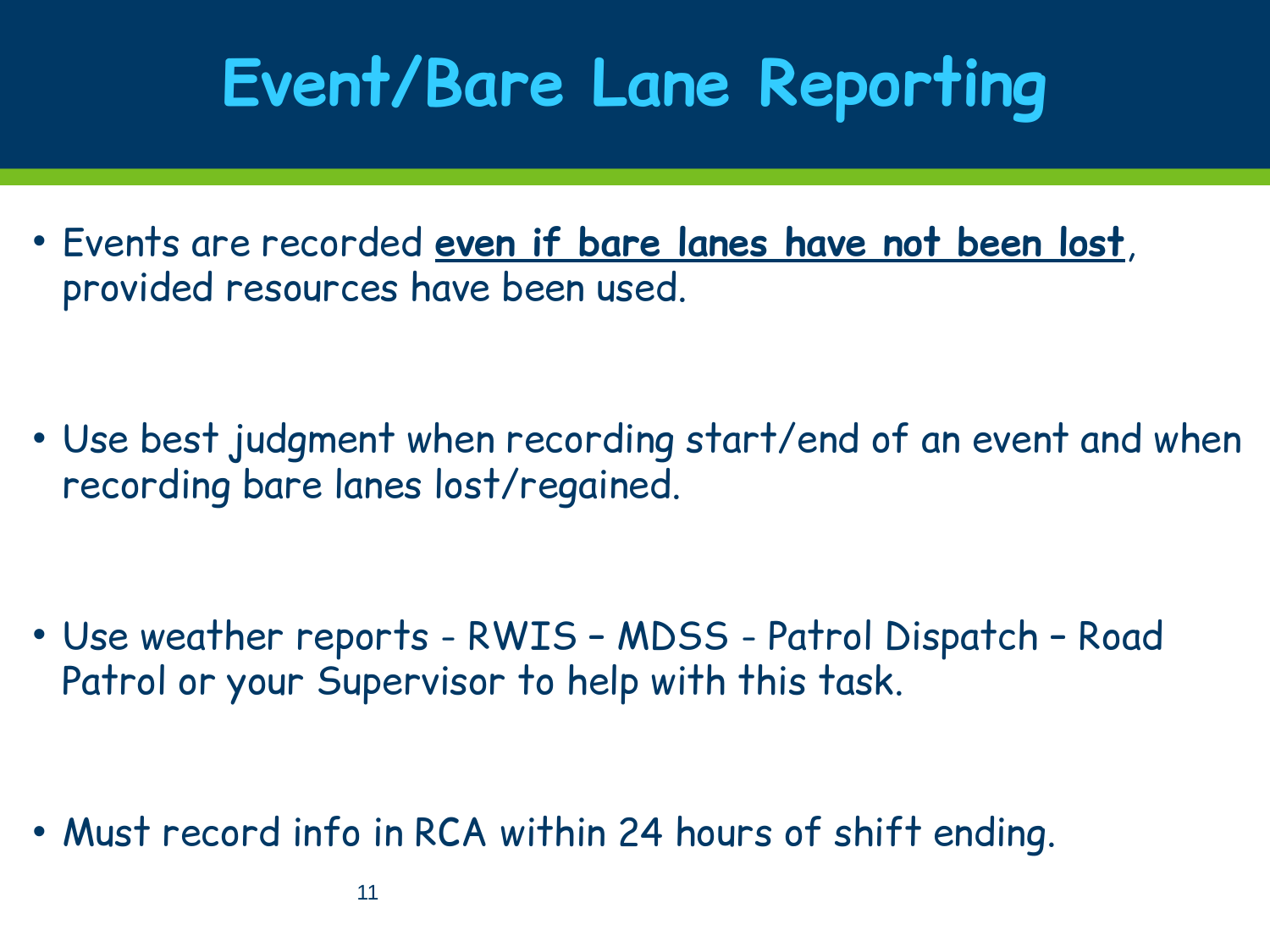

# Event/Bare Lane Reporting
Events are recorded even if bare lanes have not been lost, provided resources have been used.

Use best judgment when recording start/end of an event and when recording bare lanes lost/regained.

Use weather reports - RWIS – MDSS - Patrol Dispatch – Road Patrol or your Supervisor to help with this task.

Must record info in RCA within 24 hours of shift ending.

11